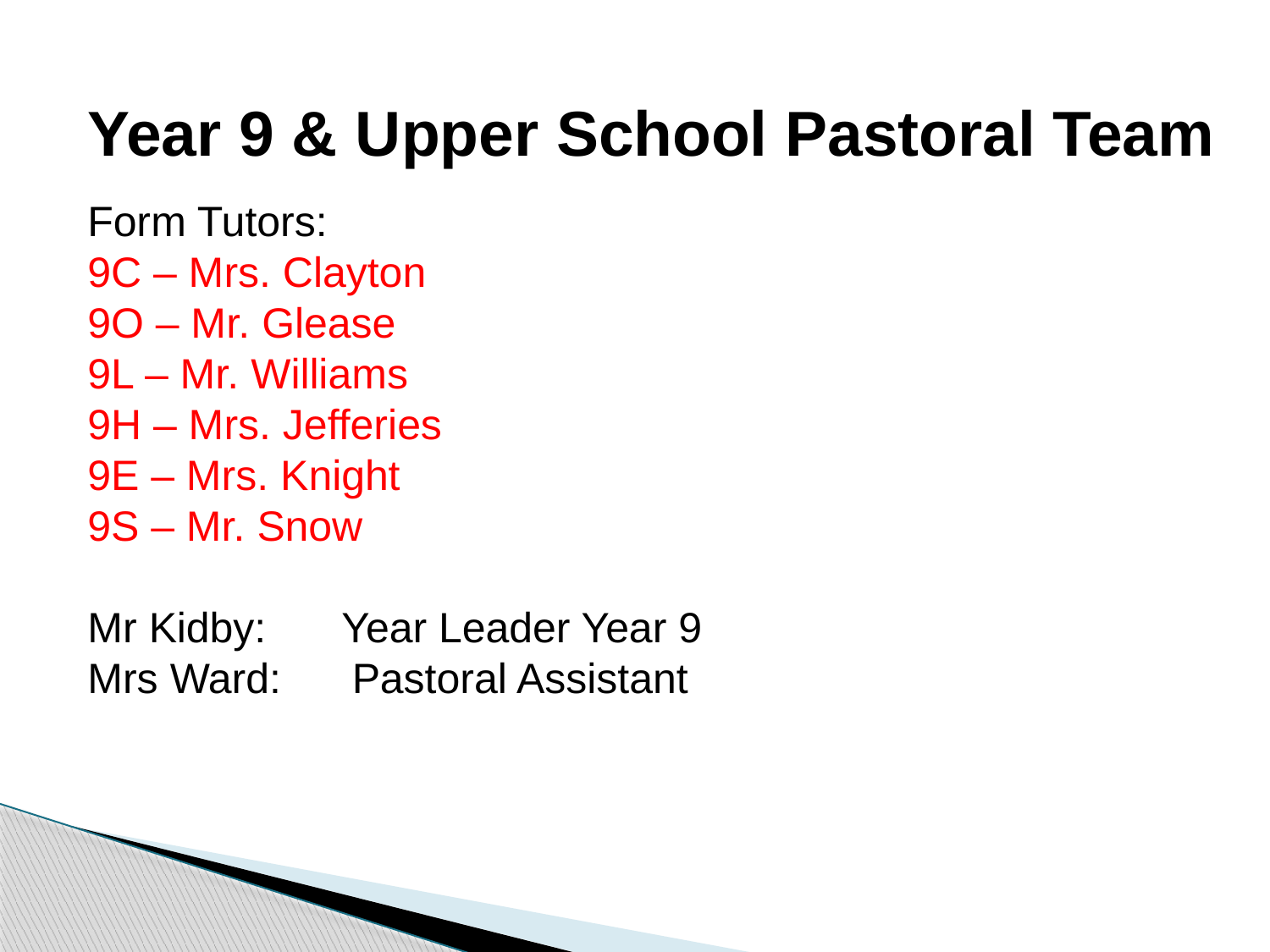

Year 9 & Upper School Pastoral Team
Form Tutors:
9C – Mrs. Clayton
9O – Mr. Glease
9L – Mr. Williams
9H – Mrs. Jefferies
9E – Mrs. Knight
9S – Mr. Snow

Mr Kidby: 	Year Leader Year 9
Mrs Ward:      Pastoral Assistant